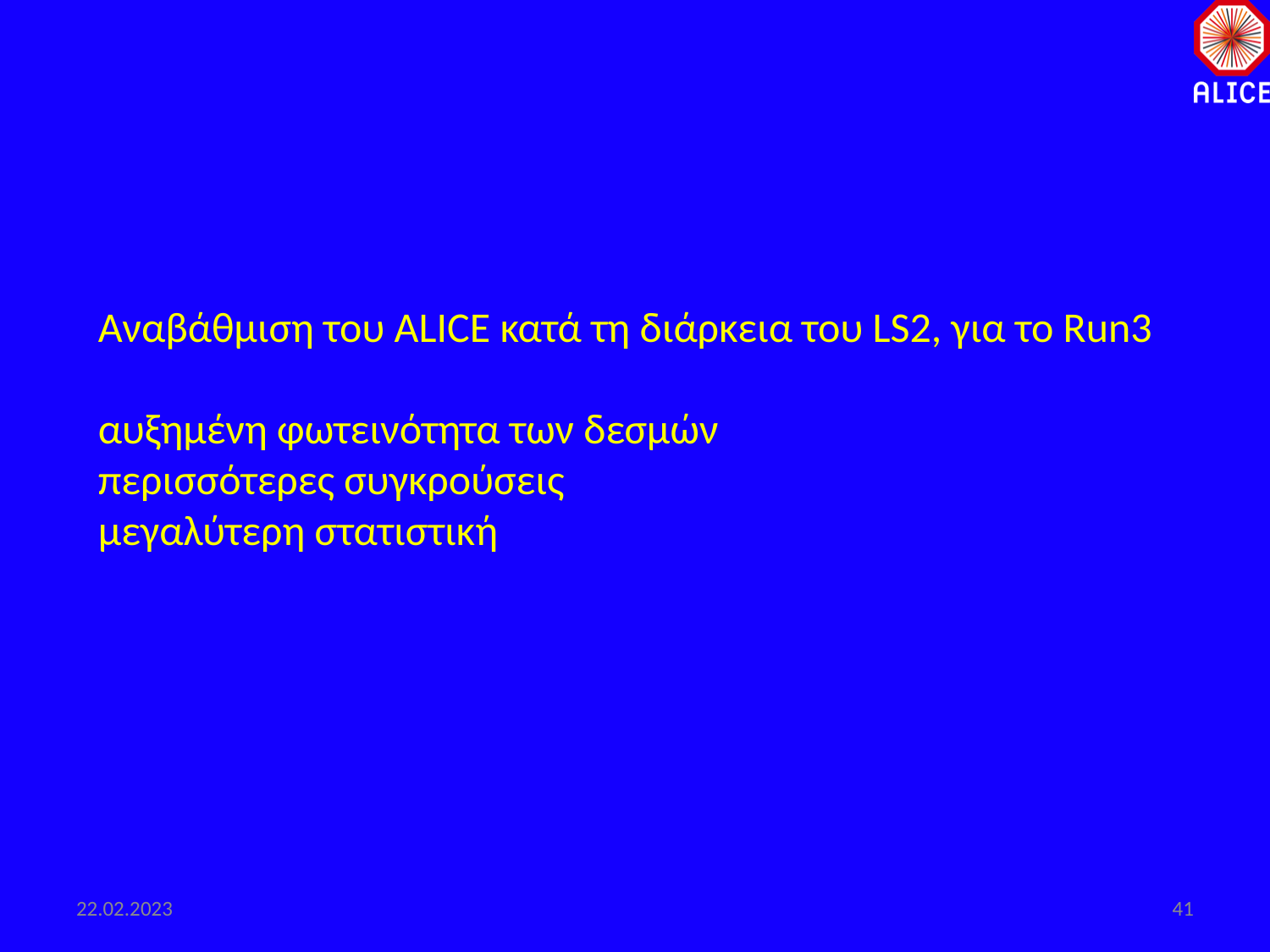

Αναβάθμιση του ALICE κατά τη διάρκεια του LS2, για το Run3

αυξημένη φωτεινότητα των δεσμών
περισσότερες συγκρούσεις
μεγαλύτερη στατιστική
22.02.2023

41